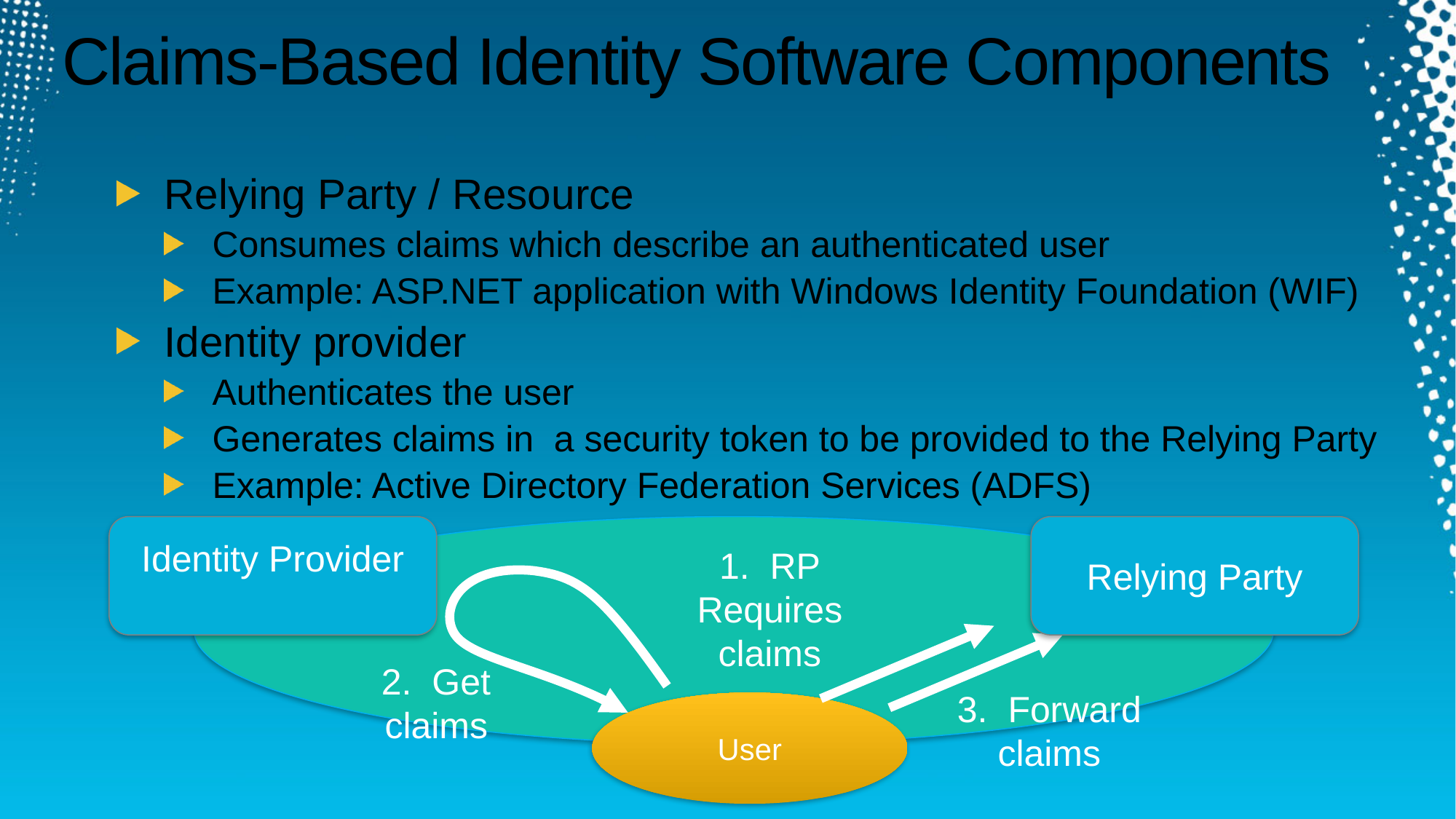

# Claims-Based Identity Software Components
Relying Party / Resource
Consumes claims which describe an authenticated user
Example: ASP.NET application with Windows Identity Foundation (WIF)
Identity provider
Authenticates the user
Generates claims in  a security token to be provided to the Relying Party
Example: Active Directory Federation Services (ADFS)
Identity Provider

Relying Party
1.  RP Requires claims

2.  Get claims

3.  Forward claims
User